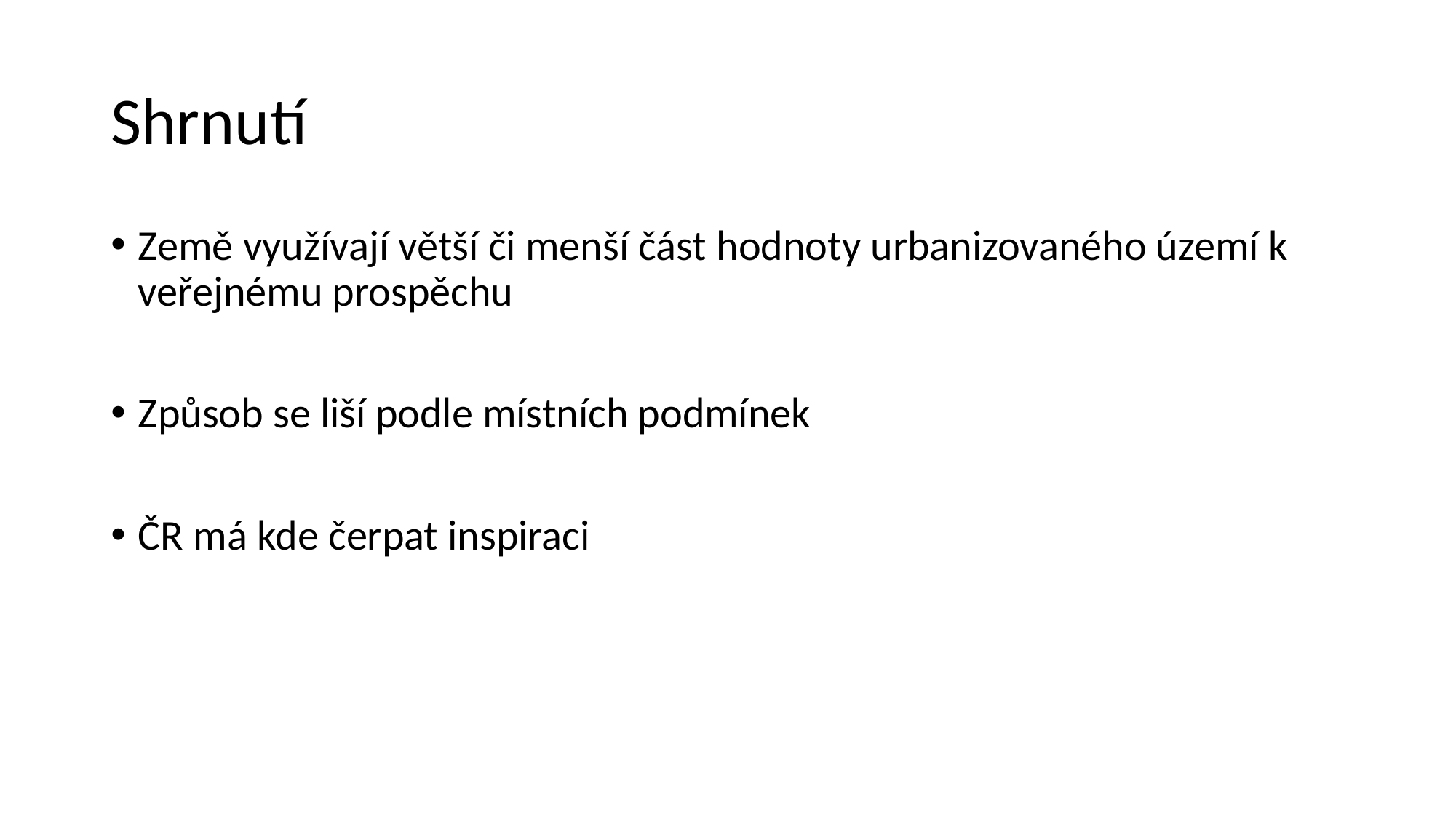

# Shrnutí
Země využívají větší či menší část hodnoty urbanizovaného území k veřejnému prospěchu

Způsob se liší podle místních podmínek

ČR má kde čerpat inspiraci